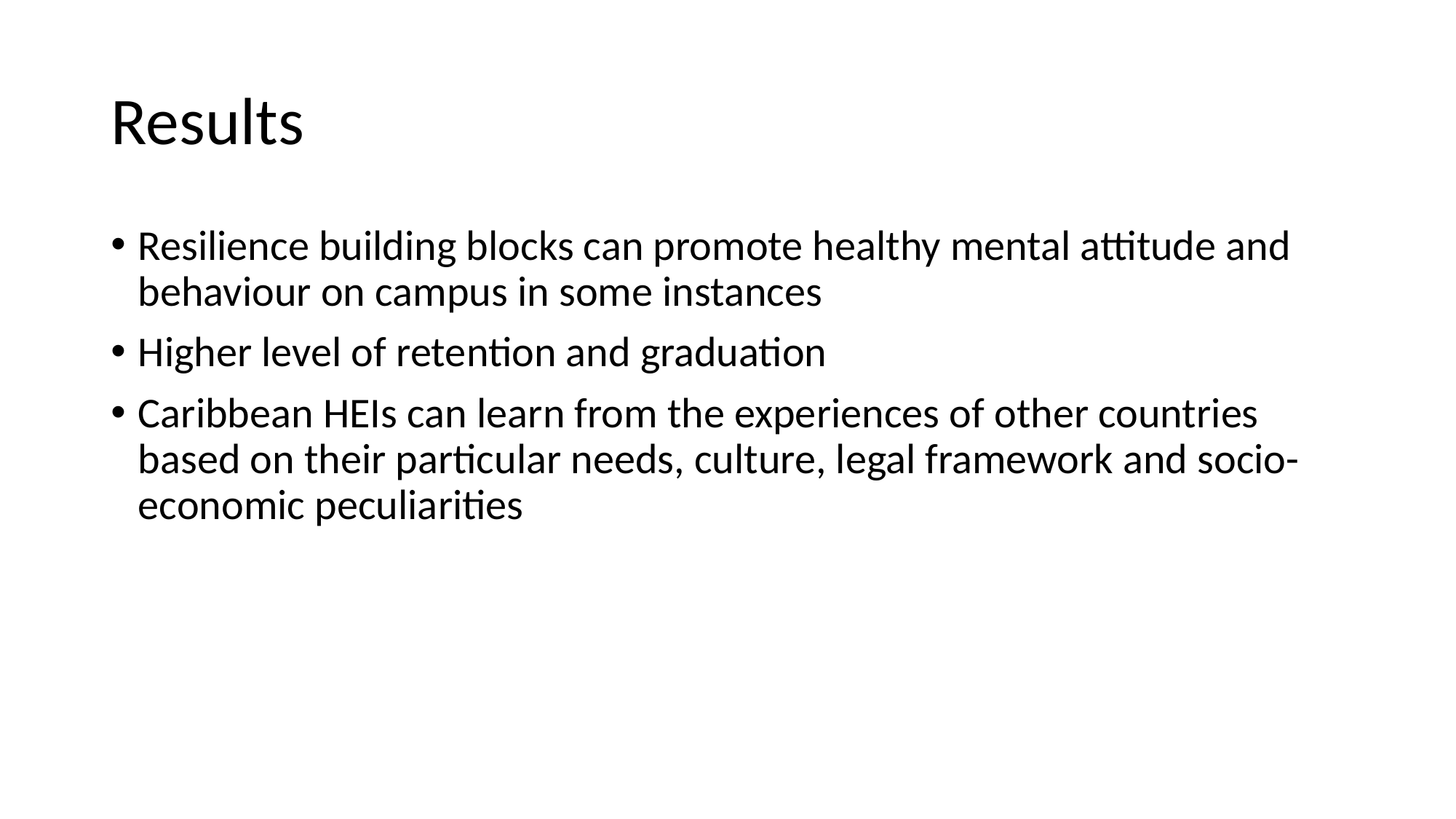

# Results
Resilience building blocks can promote healthy mental attitude and behaviour on campus in some instances
Higher level of retention and graduation
Caribbean HEIs can learn from the experiences of other countries based on their particular needs, culture, legal framework and socio-economic peculiarities